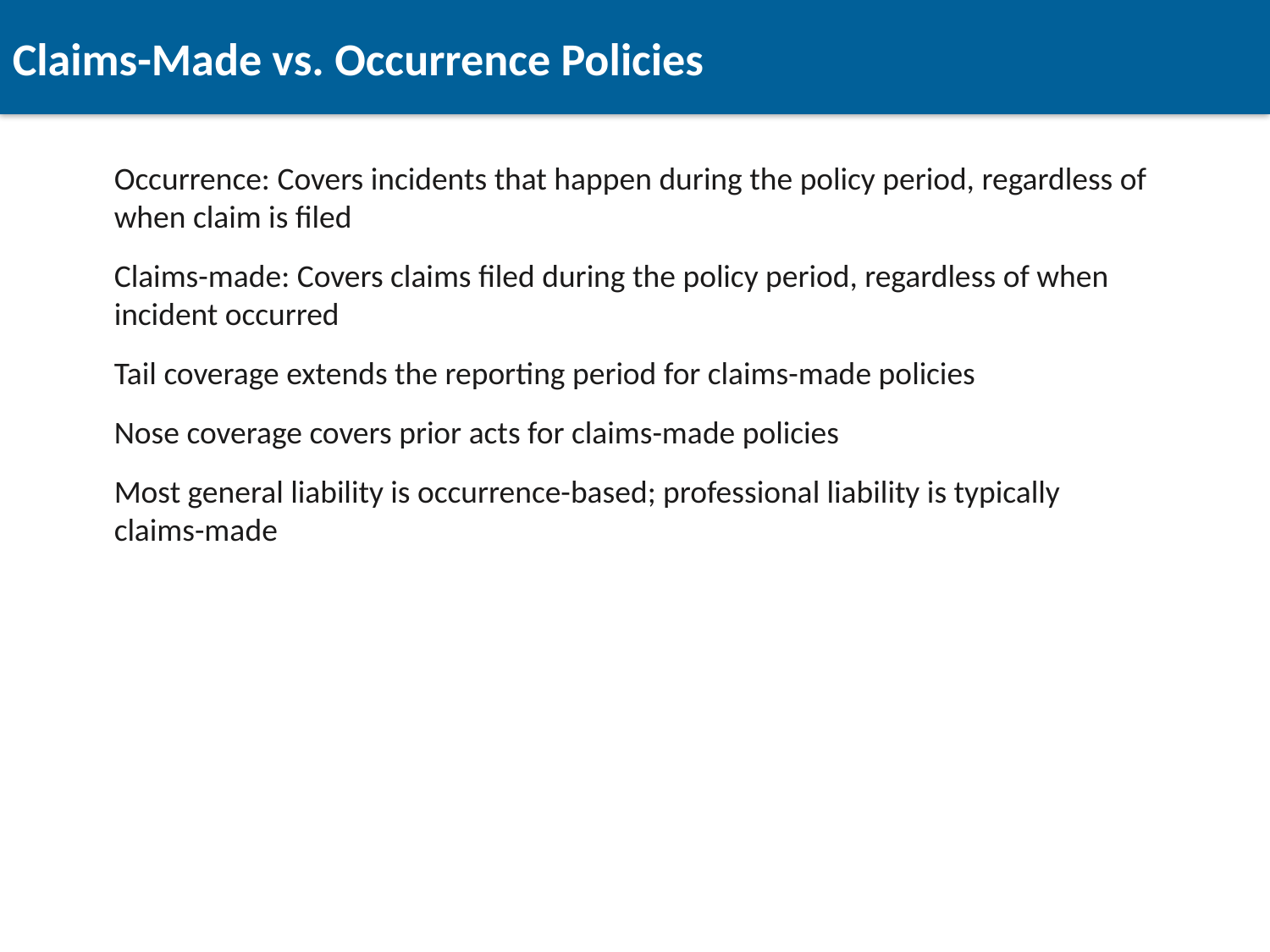

Claims-Made vs. Occurrence Policies
Occurrence: Covers incidents that happen during the policy period, regardless of when claim is filed
Claims-made: Covers claims filed during the policy period, regardless of when incident occurred
Tail coverage extends the reporting period for claims-made policies
Nose coverage covers prior acts for claims-made policies
Most general liability is occurrence-based; professional liability is typically claims-made